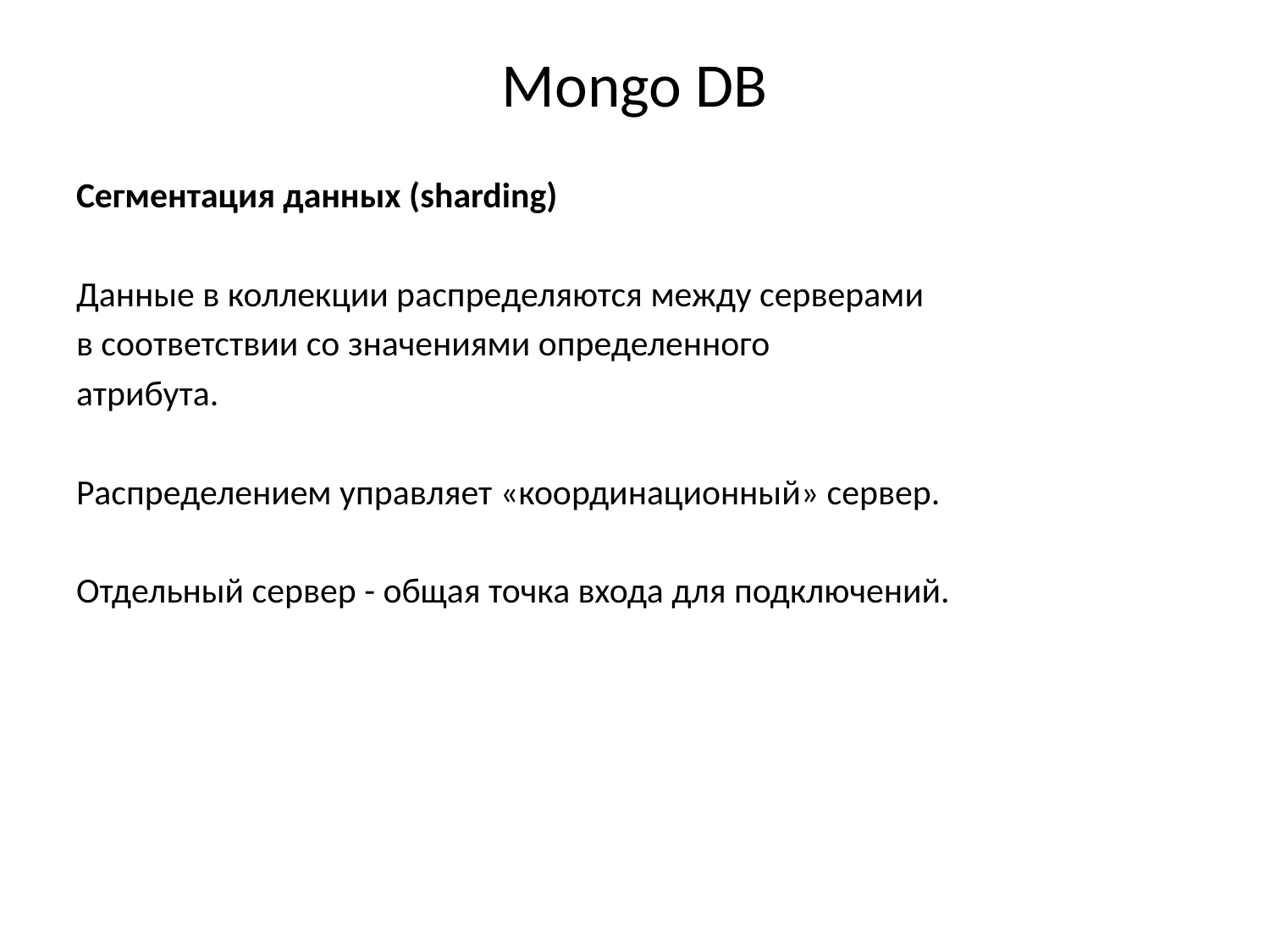

# Mongo DB
Сегментация данных (sharding)

Данные в коллекции распределяются между серверами
в соответствии со значениями определенного
атрибута.

Распределением управляет «координационный» сервер.

Отдельный сервер - общая точка входа для подключений.